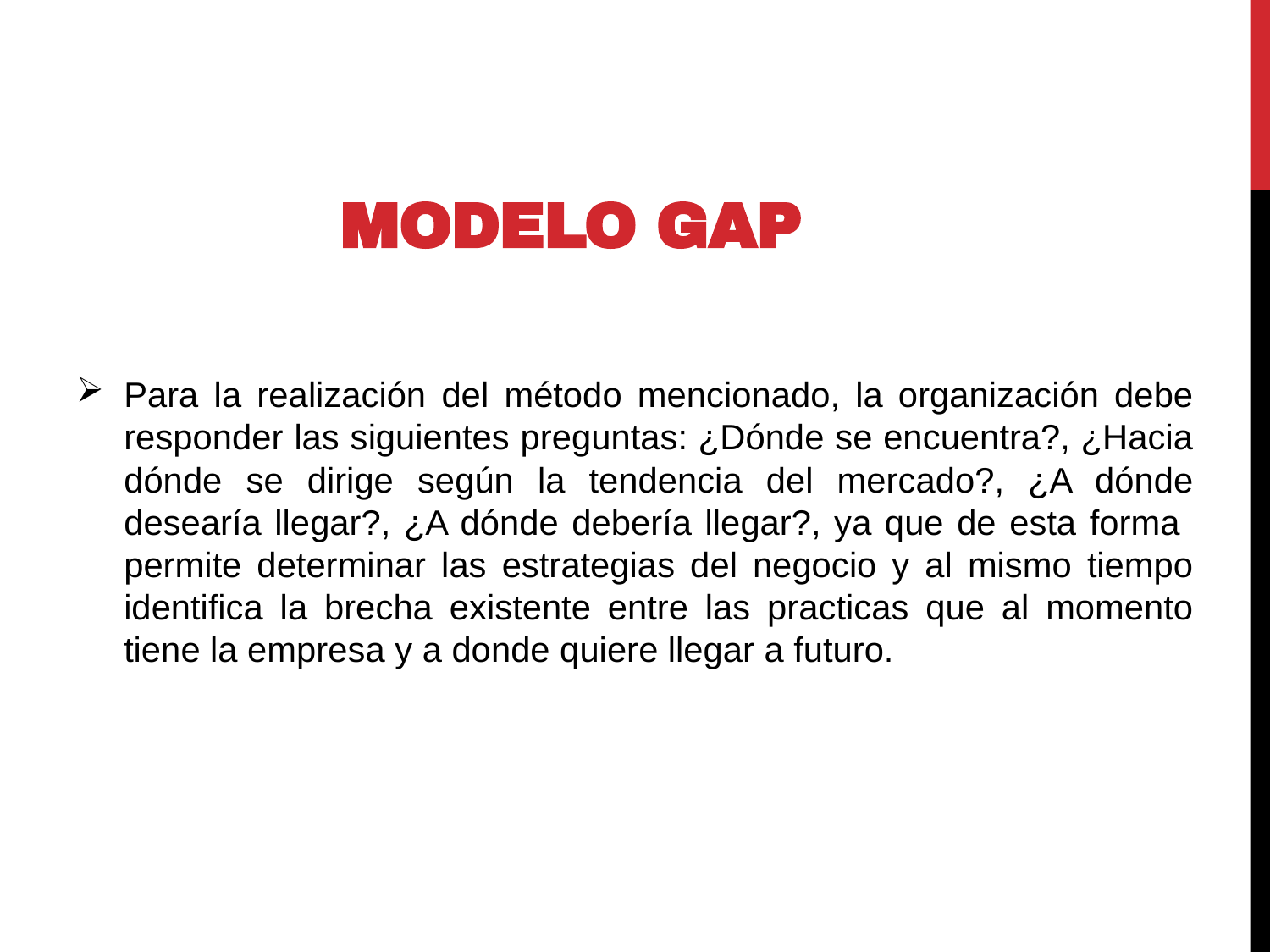

# MODELO GAP

Para la realización del método mencionado, la organización debe responder las siguientes preguntas: ¿Dónde se encuentra?, ¿Hacia dónde se dirige según la tendencia del mercado?, ¿A dónde desearía llegar?, ¿A dónde debería llegar?, ya que de esta forma  permite determinar las estrategias del negocio y al mismo tiempo identifica la brecha existente entre las practicas que al momento tiene la empresa y a donde quiere llegar a futuro.